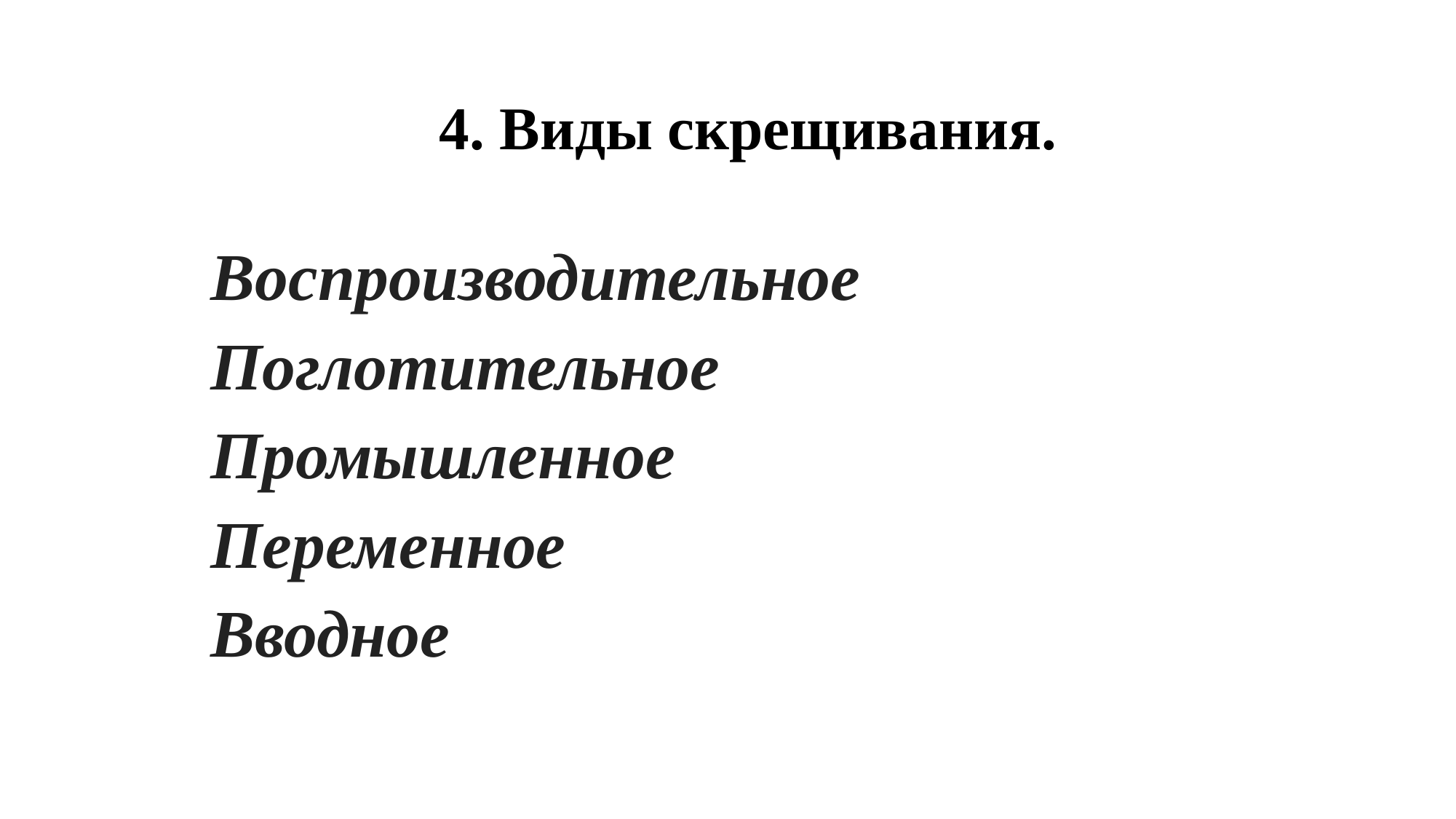

4. Виды скрещивания.
Воспроизводительное
Поглотительное
Промышленное
Переменное
Вводное